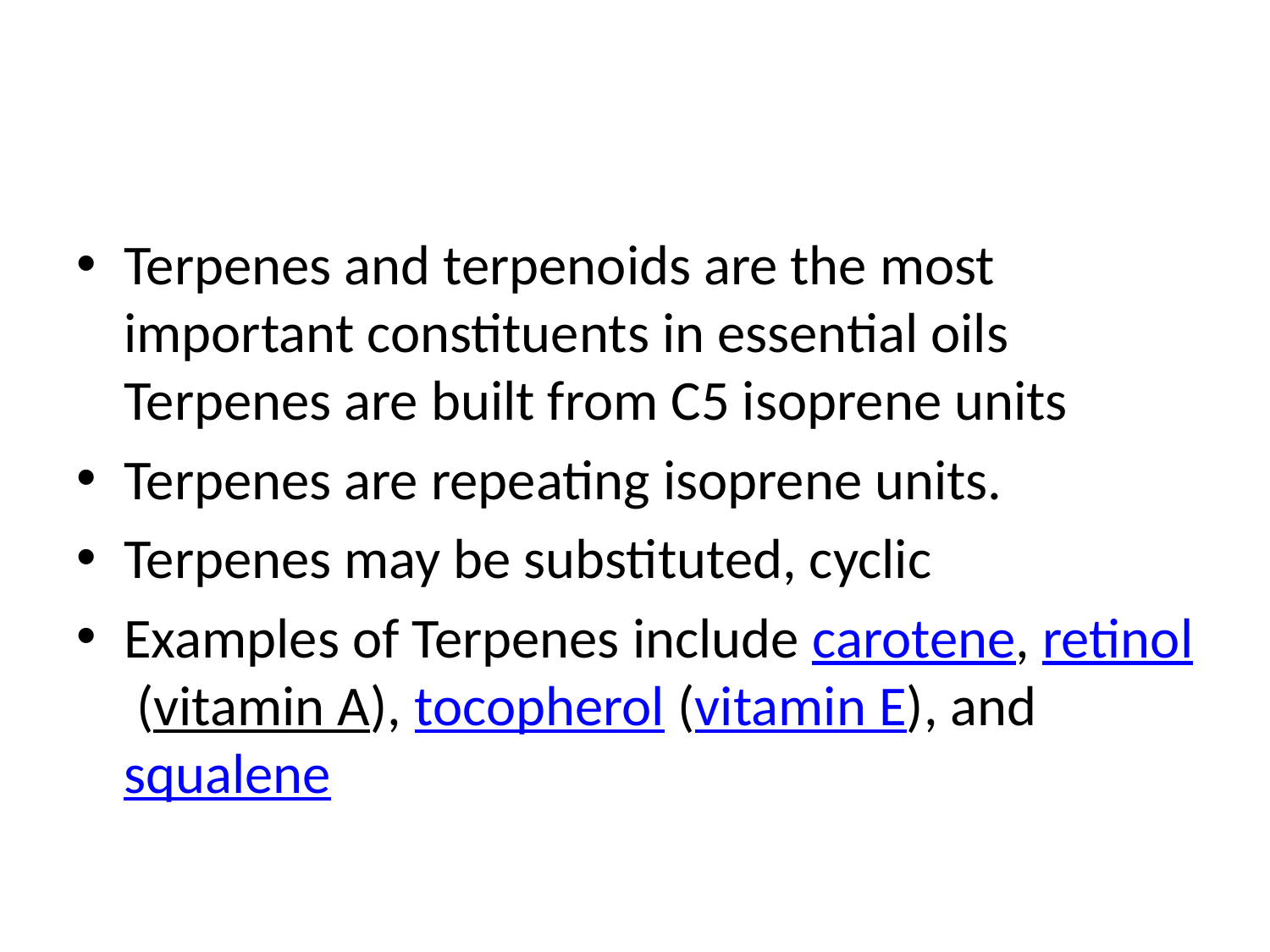

Terpenes and terpenoids are the most important constituents in essential oils Terpenes are built from C5 isoprene units
Terpenes are repeating isoprene units.
Terpenes may be substituted, cyclic
Examples of Terpenes include carotene, retinol (vitamin A), tocopherol (vitamin E), and squalene